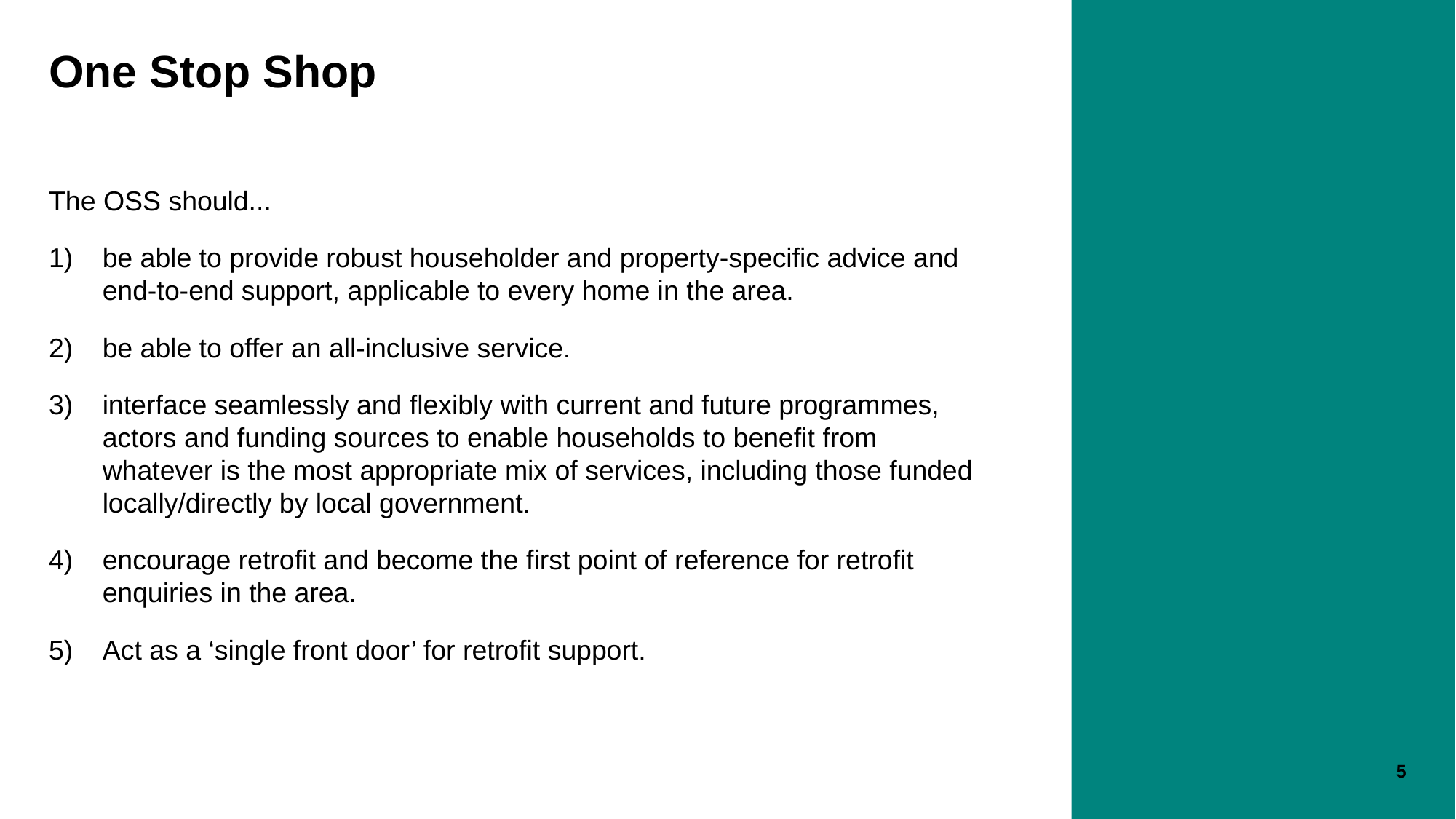

# One Stop Shop
The OSS should...
be able to provide robust householder and property-specific advice and end-to-end support, applicable to every home in the area.
be able to offer an all-inclusive service.
interface seamlessly and flexibly with current and future programmes, actors and funding sources to enable households to benefit from whatever is the most appropriate mix of services, including those funded locally/directly by local government.
encourage retrofit and become the first point of reference for retrofit enquiries in the area.
Act as a ‘single front door’ for retrofit support.